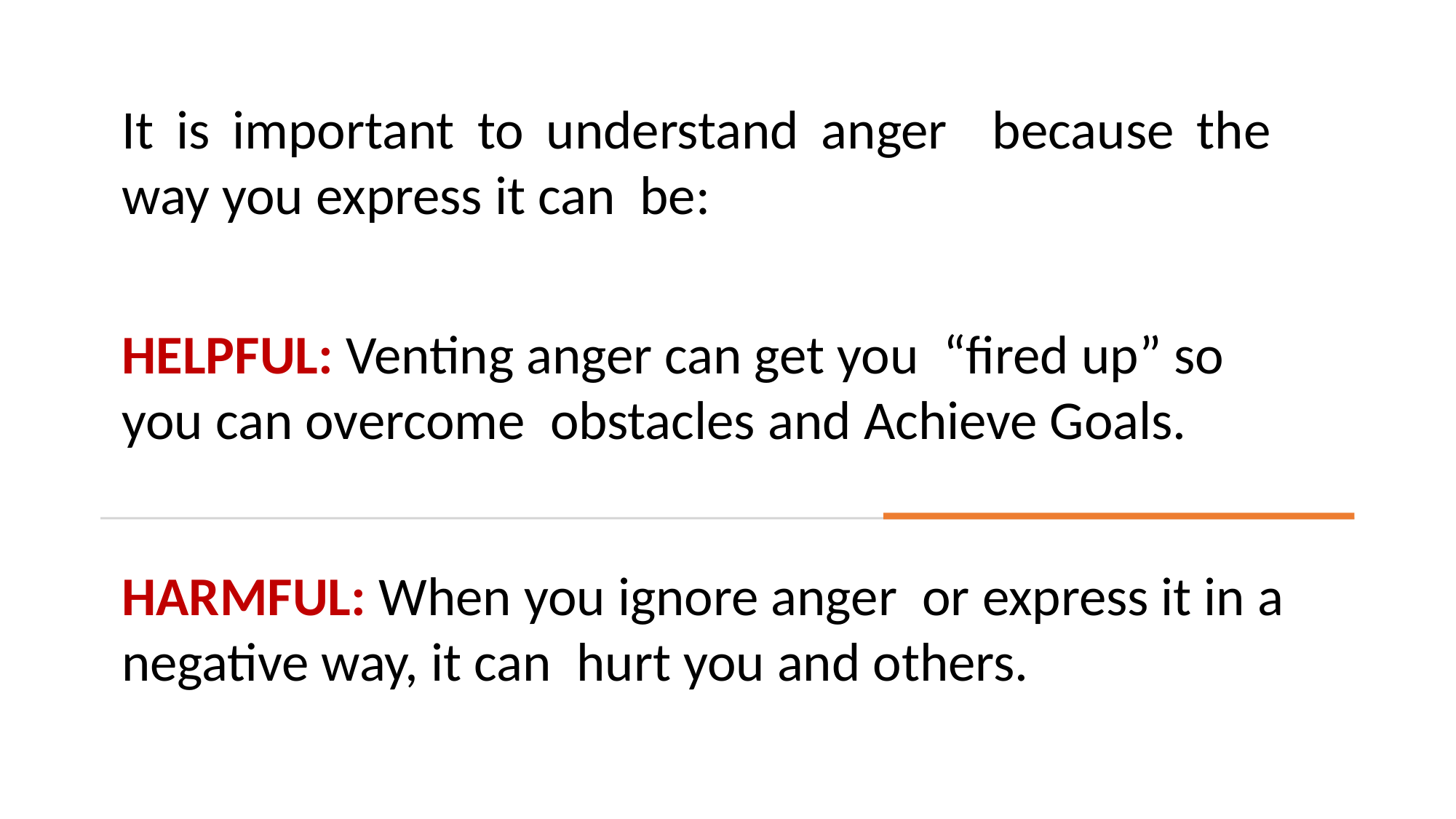

It is important to understand anger  because the way you express it can  be:

HELPFUL: Venting anger can get you  “fired up” so you can overcome  obstacles and Achieve Goals.

HARMFUL: When you ignore anger  or express it in a negative way, it can  hurt you and others.